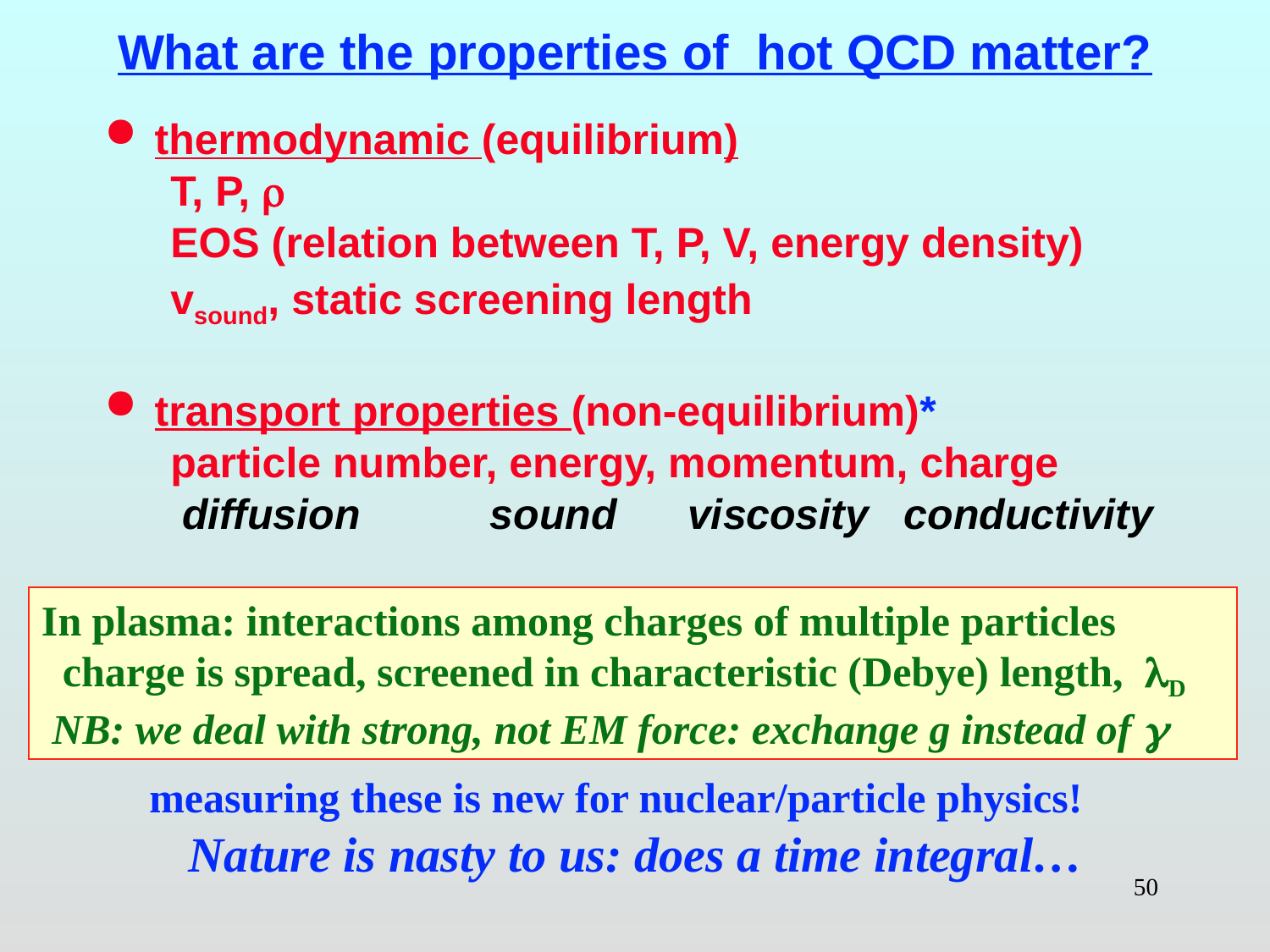

# What are the properties of  hot QCD matter?
thermodynamic (equilibrium)
T, P, ρ
EOS (relation between T, P, V, energy density)
vsound, static screening length

transport properties (non-equilibrium)*
particle number, energy, momentum, charge
 diffusion           sound      viscosity   conductivity
In plasma: interactions among charges of multiple particles
  charge is spread, screened in characteristic (Debye) length, λD
 NB: we deal with strong, not EM force: exchange g instead of γ
measuring these is new for nuclear/particle physics!
Nature is nasty to us: does a time integral…
50